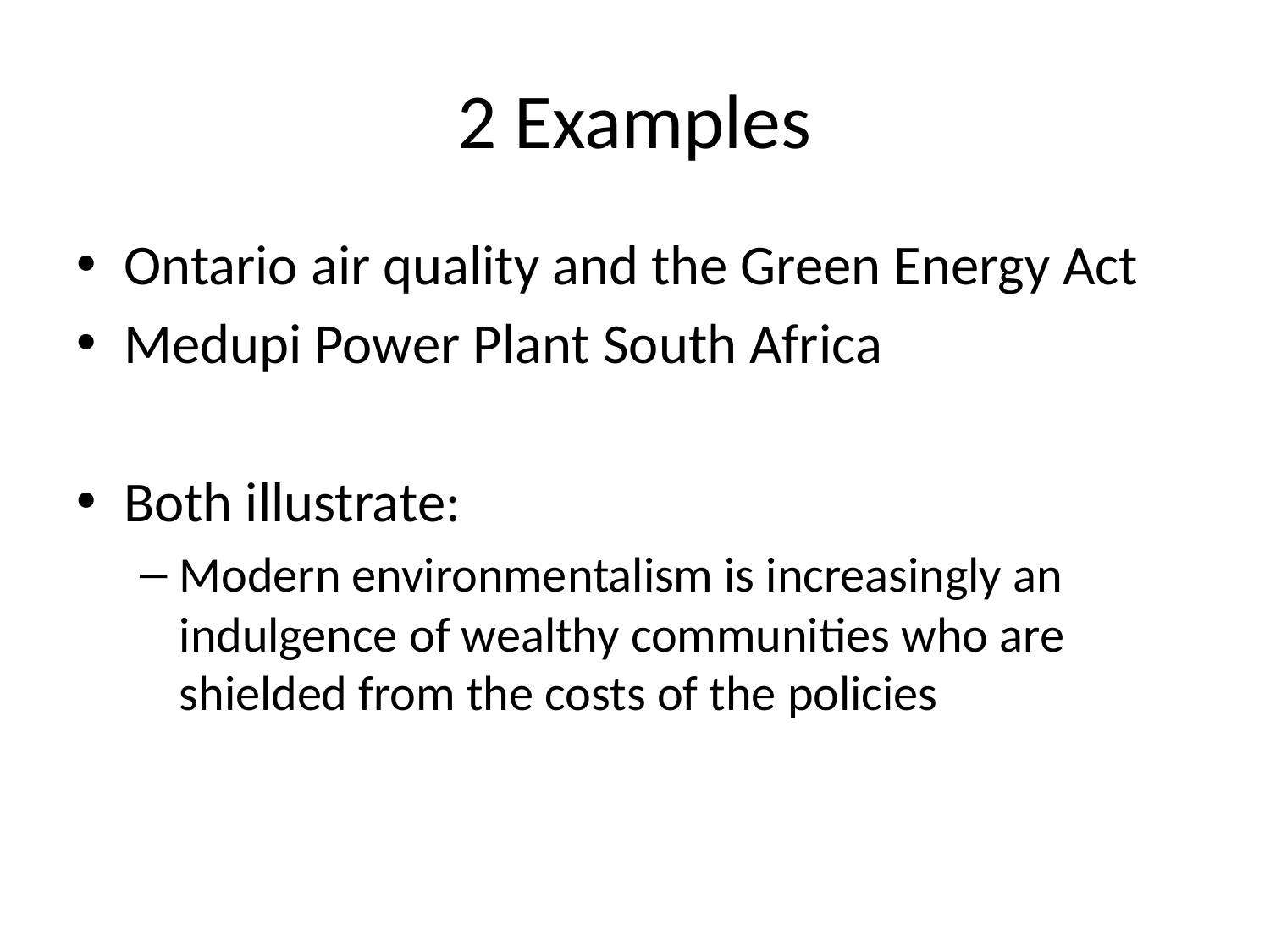

# 2 Examples
Ontario air quality and the Green Energy Act
Medupi Power Plant South Africa

Both illustrate:
Modern environmentalism is increasingly an indulgence of wealthy communities who are shielded from the costs of the policies